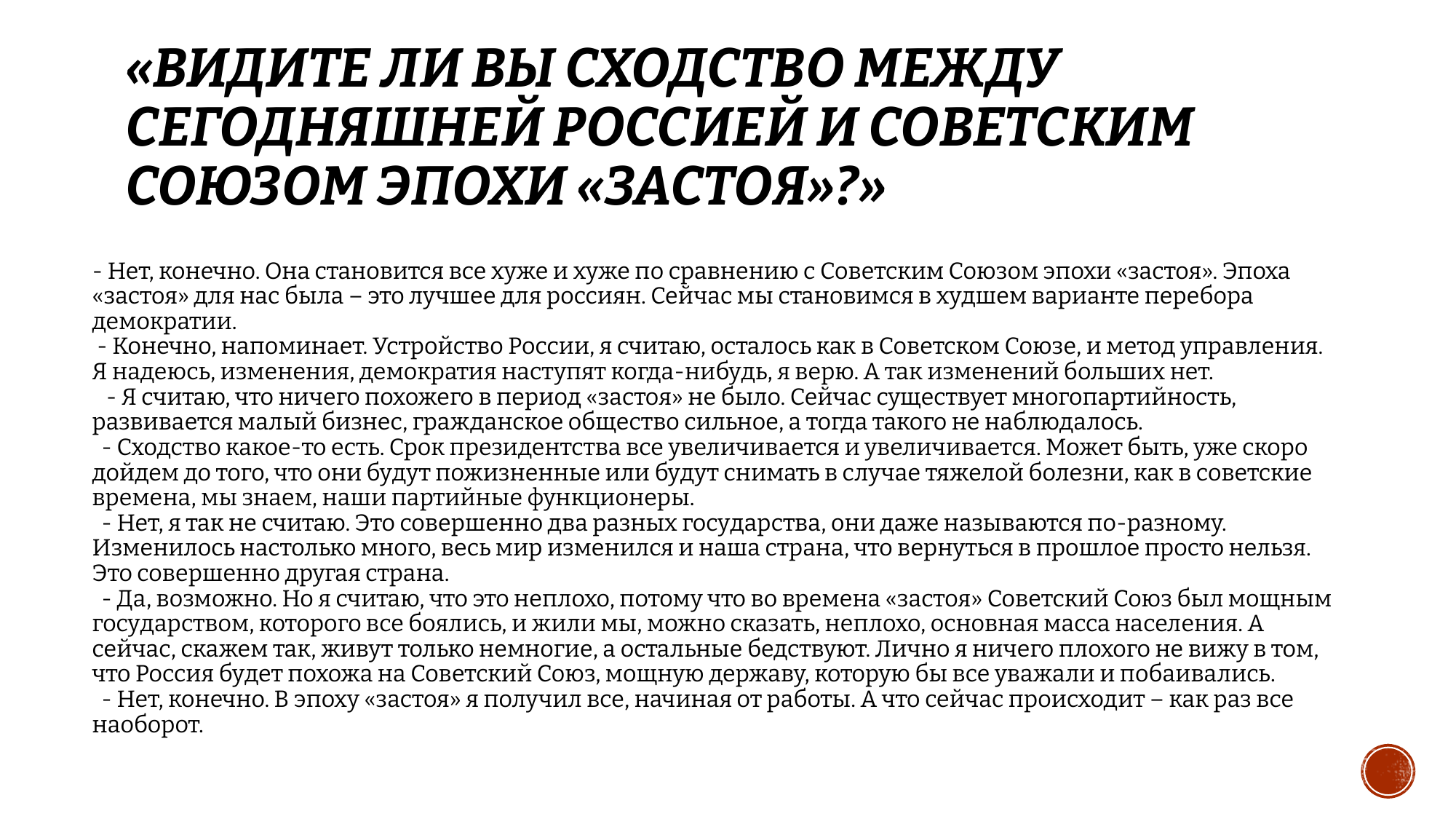

# «Видите ли вы сходство между сегодняшней Россией и Советским Союзом эпохи «застоя»?»
- Нет, конечно. Она становится все хуже и хуже по сравнению с Советским Союзом эпохи «застоя». Эпоха «застоя» для нас была – это лучшее для россиян. Сейчас мы становимся в худшем варианте перебора демократии.
 - Конечно, напоминает. Устройство России, я считаю, осталось как в Советском Союзе, и метод управления. Я надеюсь, изменения, демократия наступят когда-нибудь, я верю. А так изменений больших нет.
   - Я считаю, что ничего похожего в период «застоя» не было. Сейчас существует многопартийность, развивается малый бизнес, гражданское общество сильное, а тогда такого не наблюдалось.
  - Сходство какое-то есть. Срок президентства все увеличивается и увеличивается. Может быть, уже скоро дойдем до того, что они будут пожизненные или будут снимать в случае тяжелой болезни, как в советские времена, мы знаем, наши партийные функционеры.
  - Нет, я так не считаю. Это совершенно два разных государства, они даже называются по-разному. Изменилось настолько много, весь мир изменился и наша страна, что вернуться в прошлое просто нельзя. Это совершенно другая страна.
  - Да, возможно. Но я считаю, что это неплохо, потому что во времена «застоя» Советский Союз был мощным государством, которого все боялись, и жили мы, можно сказать, неплохо, основная масса населения. А сейчас, скажем так, живут только немногие, а остальные бедствуют. Лично я ничего плохого не вижу в том, что Россия будет похожа на Советский Союз, мощную державу, которую бы все уважали и побаивались.
  - Нет, конечно. В эпоху «застоя» я получил все, начиная от работы. А что сейчас происходит – как раз все наоборот.